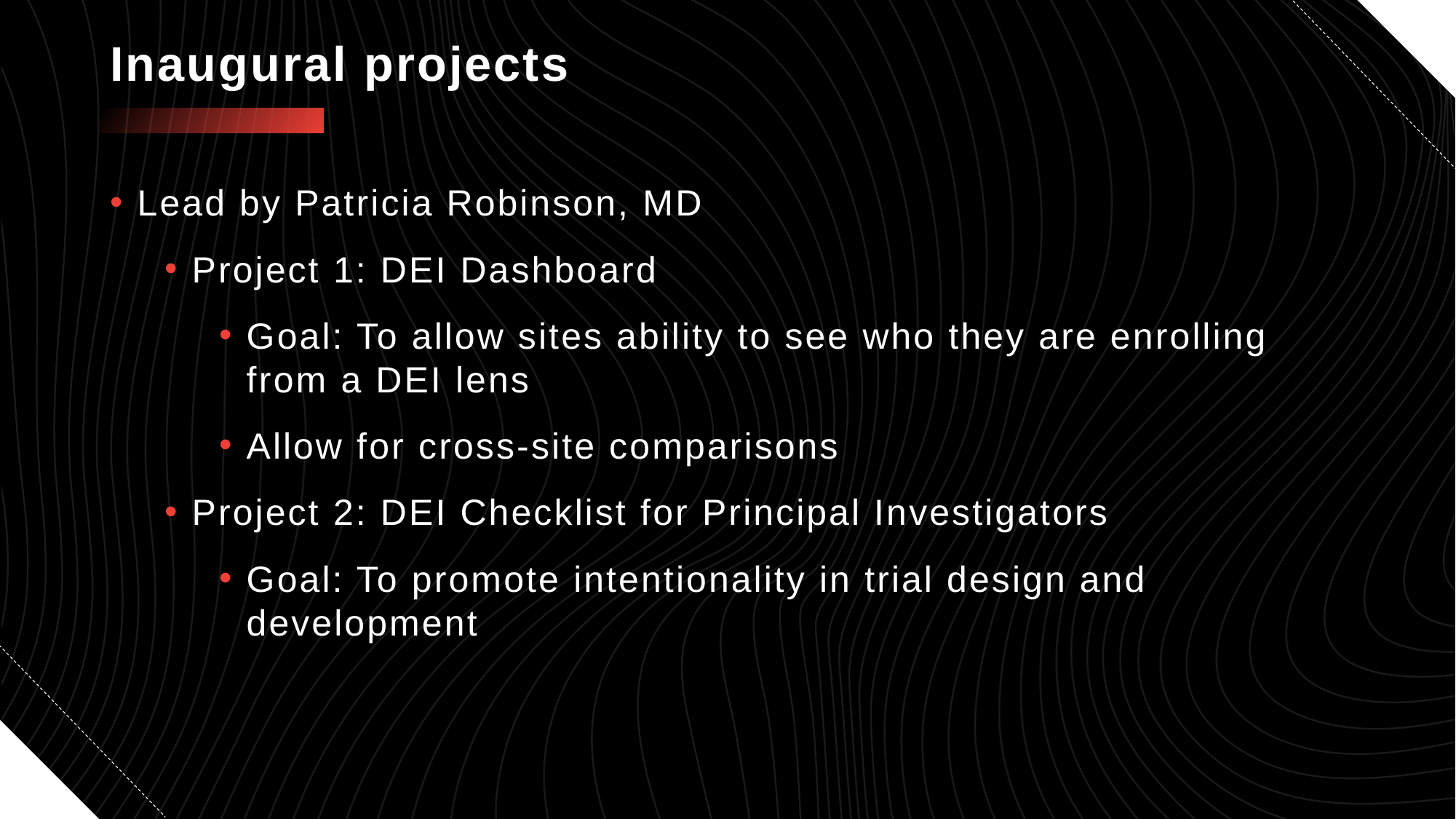

# Inaugural projects
Lead by Patricia Robinson, MD
Project 1: DEI Dashboard
Goal: To allow sites ability to see who they are enrolling from a DEI lens
Allow for cross-site comparisons
Project 2: DEI Checklist for Principal Investigators
Goal: To promote intentionality in trial design and development